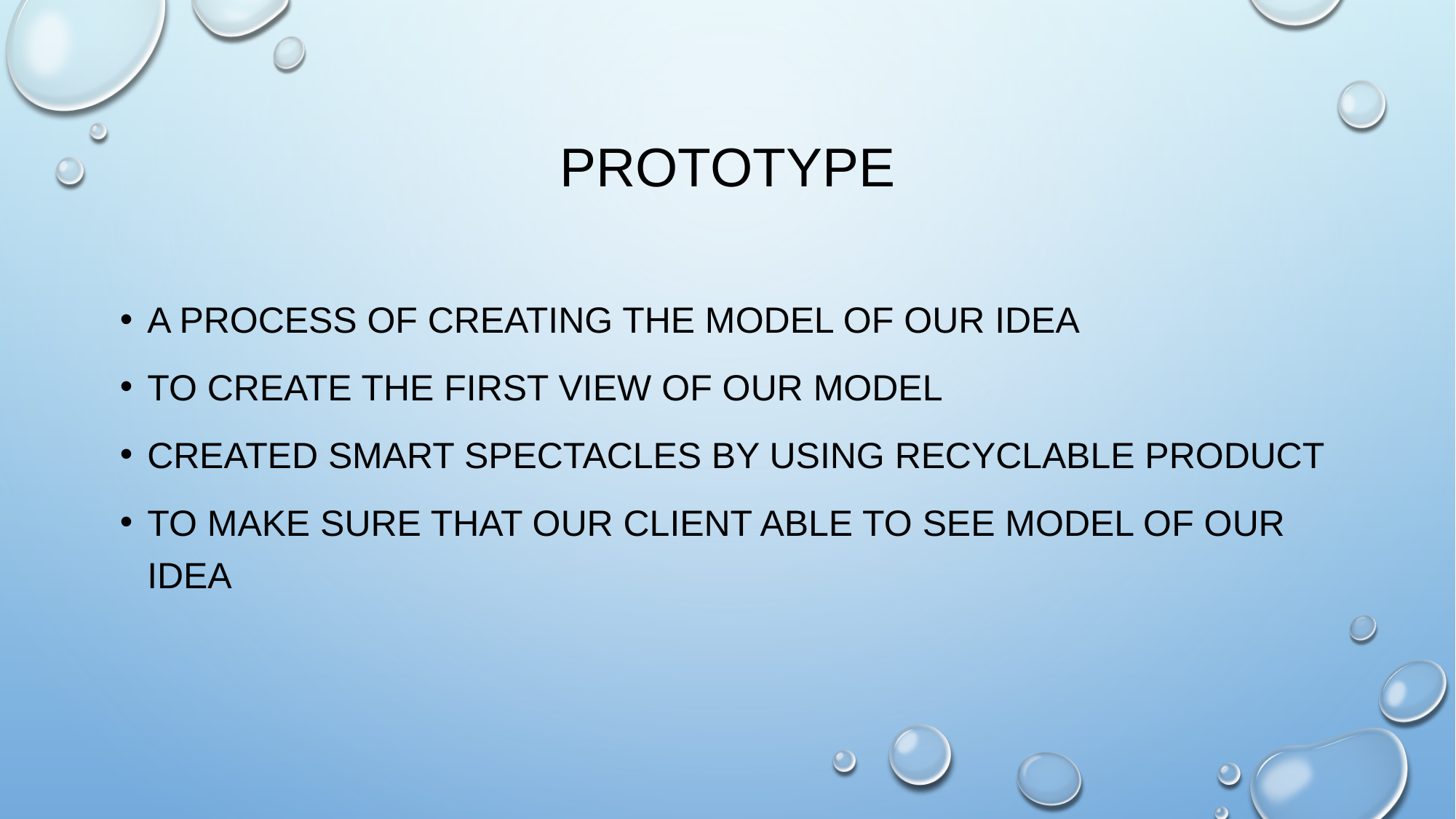

# Prototype
A process of creating the model of our idea
To create the first view of our model
Created smart spectacles by using recyclable product
To make sure that our client able to see model of our idea